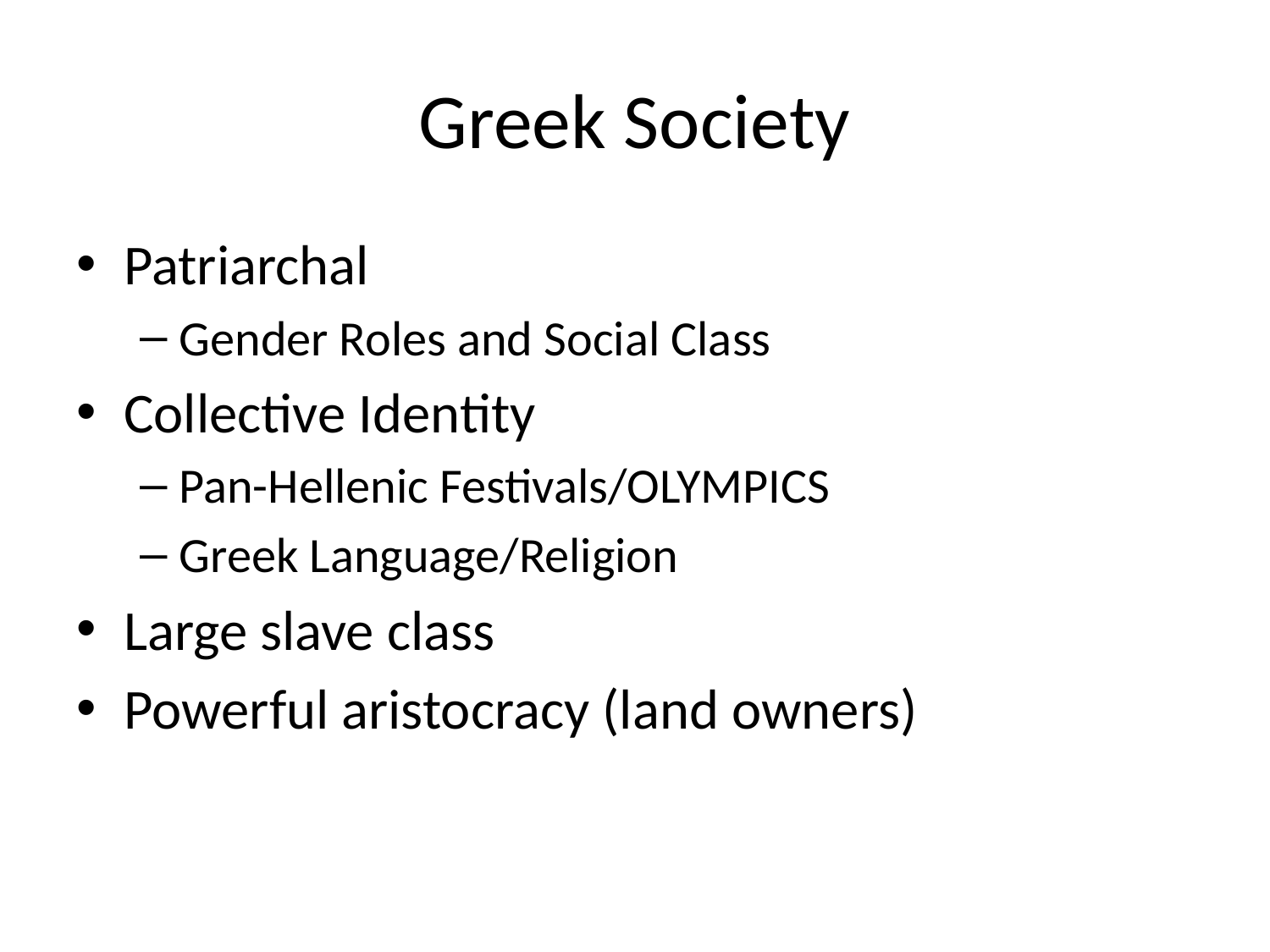

# Greek Society
Patriarchal
Gender Roles and Social Class
Collective Identity
Pan-Hellenic Festivals/OLYMPICS
Greek Language/Religion
Large slave class
Powerful aristocracy (land owners)